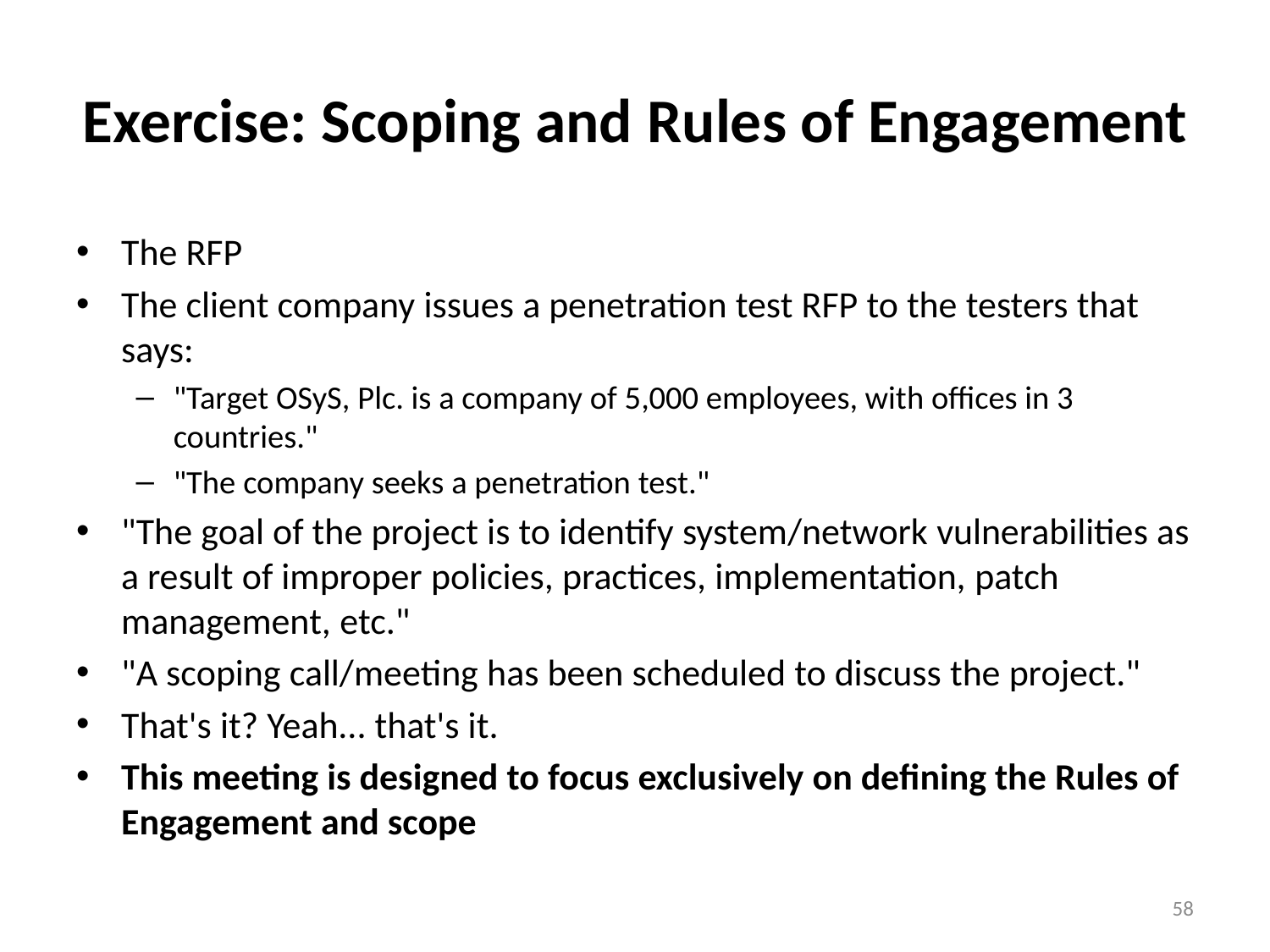

# Exercise: Scoping and Rules of Engagement
The RFP
The client company issues a penetration test RFP to the testers that says:
"Target OSyS, Plc. is a company of 5,000 employees, with offices in 3 countries."
"The company seeks a penetration test."
"The goal of the project is to identify system/network vulnerabilities as a result of improper policies, practices, implementation, patch management, etc."
"A scoping call/meeting has been scheduled to discuss the project."
That's it? Yeah... that's it.
This meeting is designed to focus exclusively on defining the Rules of Engagement and scope
58